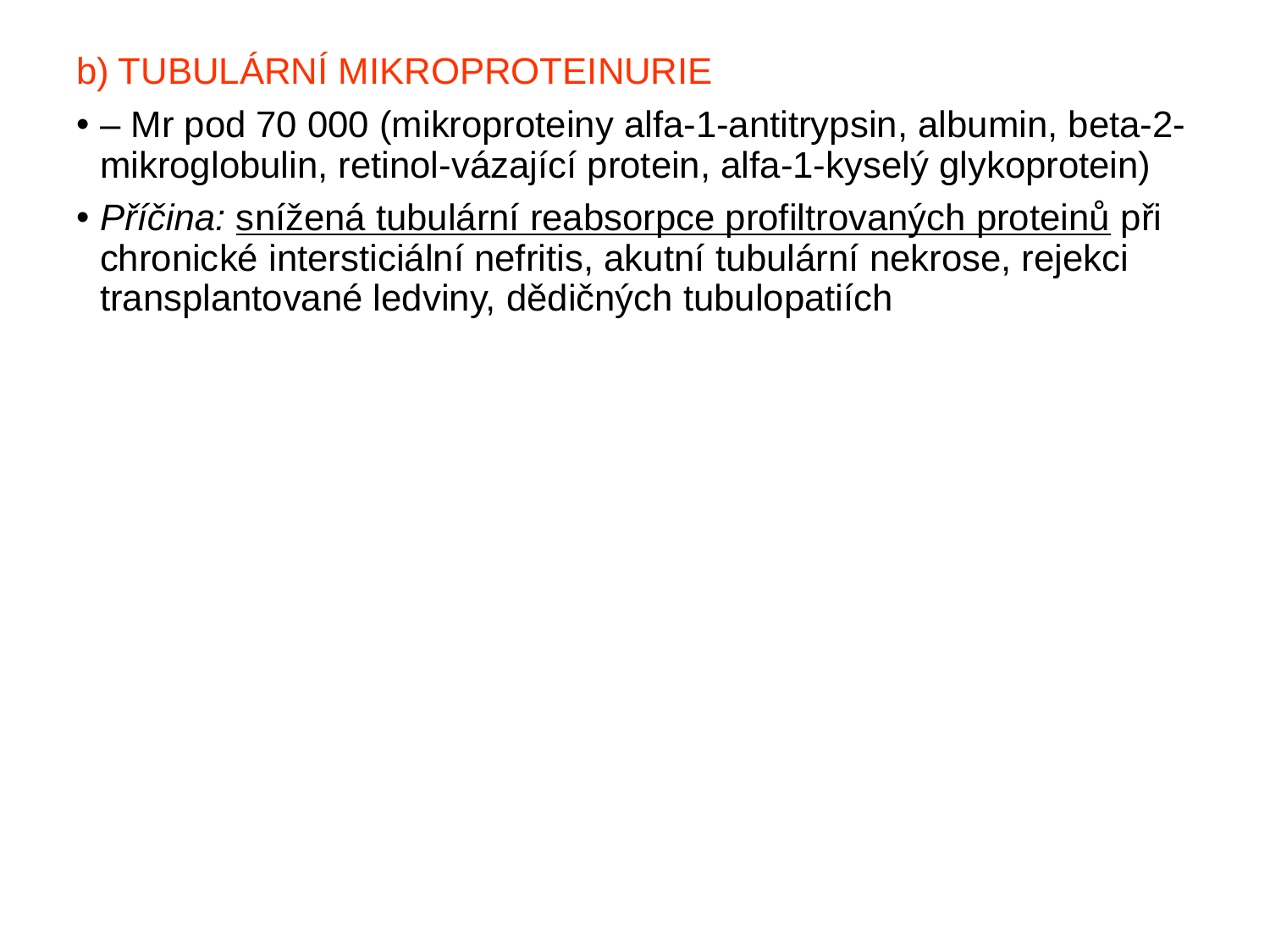

b) TUBULÁRNÍ MIKROPROTEINURIE
– Mr pod 70 000 (mikroproteiny alfa-1-antitrypsin, albumin, beta-2-mikroglobulin, retinol-vázající protein, alfa-1-kyselý glykoprotein)
Příčina: snížená tubulární reabsorpce profiltrovaných proteinů při chronické intersticiální nefritis, akutní tubulární nekrose, rejekci transplantované ledviny, dědičných tubulopatiích